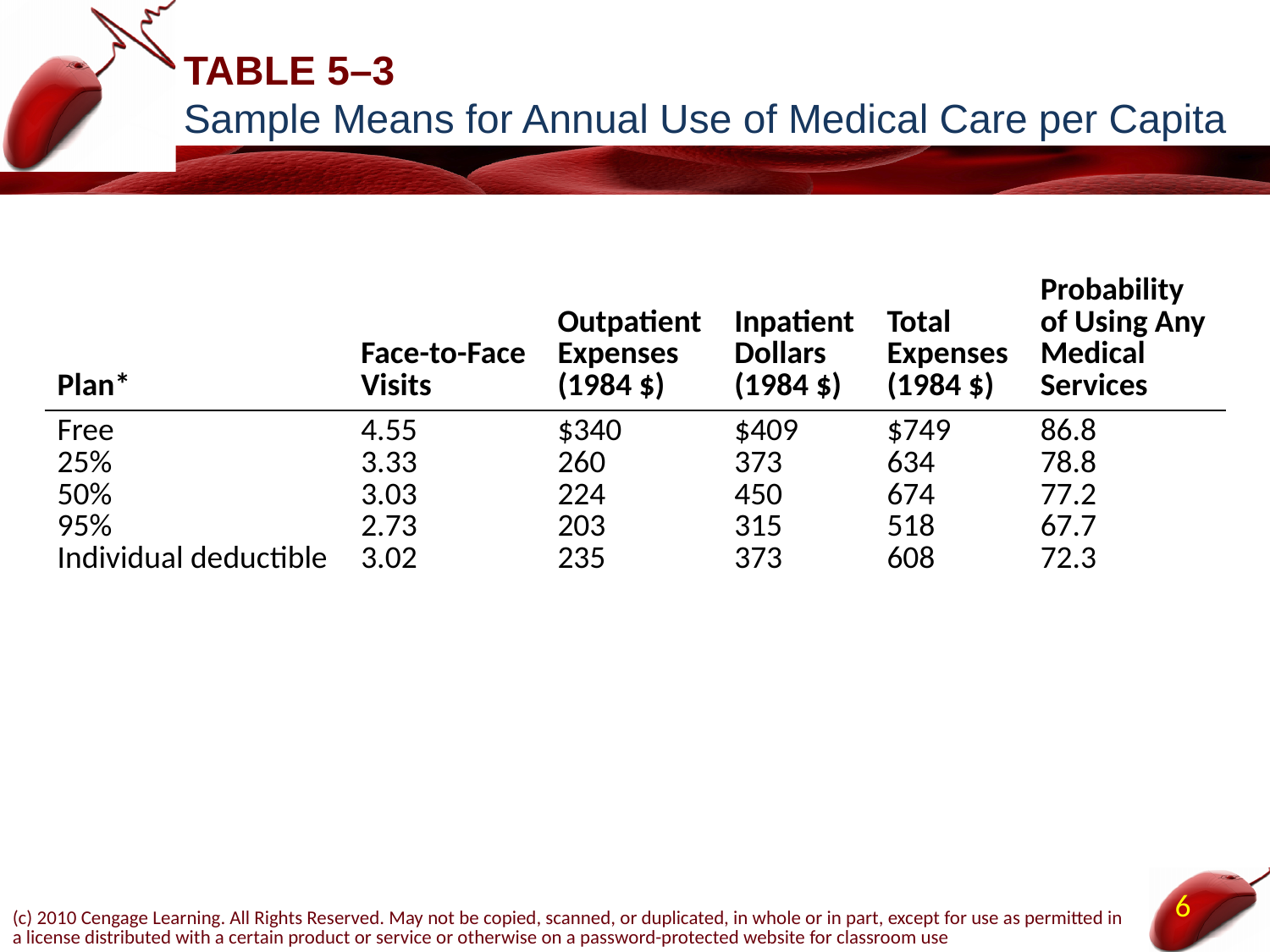

# TABLE 5–3 Sample Means for Annual Use of Medical Care per Capita
| Plan\* | Face-to-Face Visits | Outpatient Expenses (1984 $) | Inpatient Dollars (1984 $) | Total Expenses (1984 $) | Probability of Using Any Medical Services |
| --- | --- | --- | --- | --- | --- |
| Free 25% 50% 95% Individual deductible | 4.55 3.33 3.03 2.73 3.02 | $340 260 224 203 235 | $409 373 450 315 373 | $749 634 674 518 608 | 86.8 78.8 77.2 67.7 72.3 |
6
(c) 2010 Cengage Learning. All Rights Reserved. May not be copied, scanned, or duplicated, in whole or in part, except for use as permitted in a license distributed with a certain product or service or otherwise on a password-protected website for classroom use